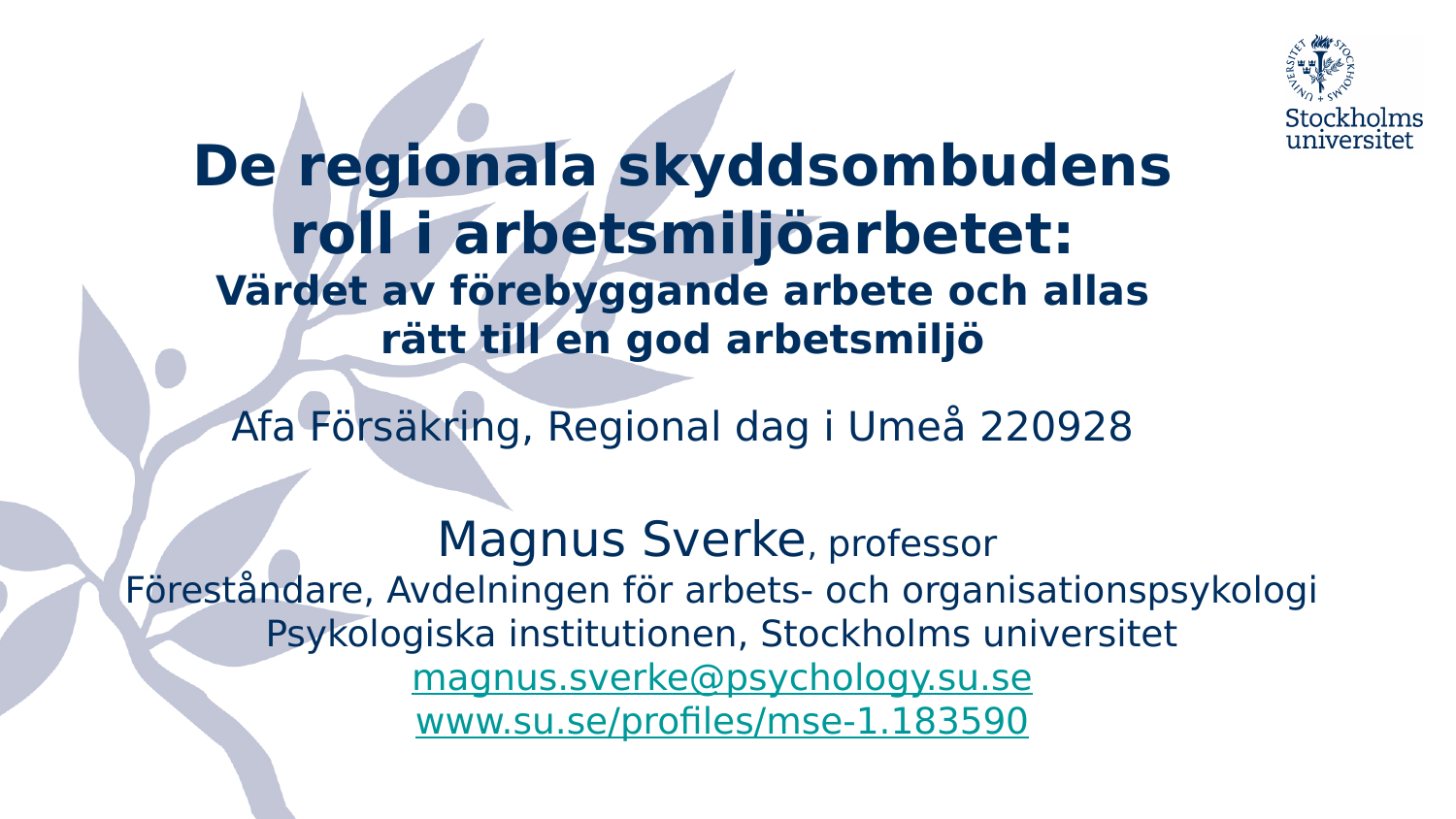

# De regionala skyddsombudens roll i arbetsmiljöarbetet: Värdet av förebyggande arbete och allas rätt till en god arbetsmiljö Afa Försäkring, Regional dag i Umeå 220928
Magnus Sverke, professor
Föreståndare, Avdelningen för arbets- och organisationspsykologi
Psykologiska institutionen, Stockholms universitet
magnus.sverke@psychology.su.se
www.su.se/profiles/mse-1.183590